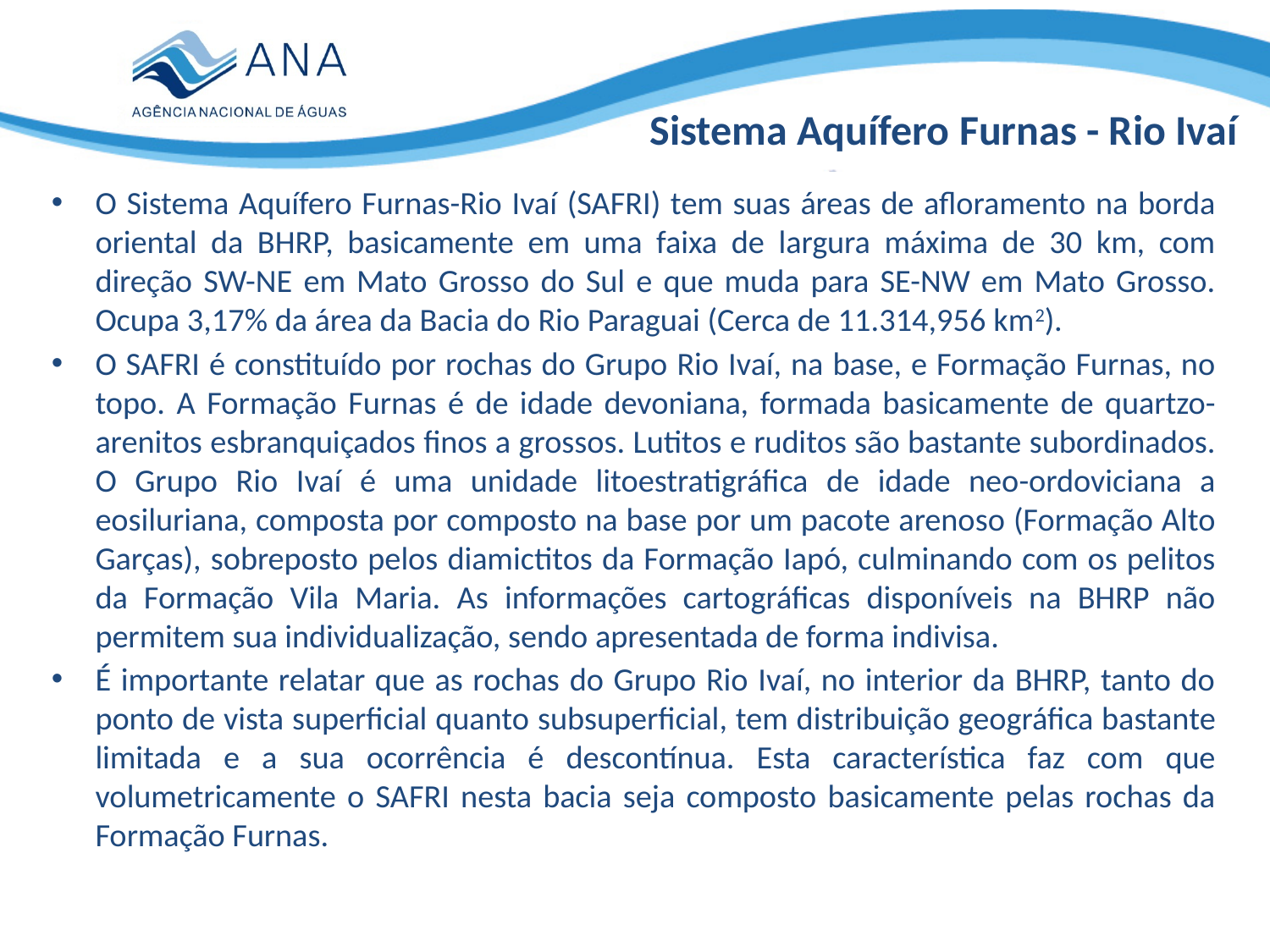

Sistema Aquífero Furnas - Rio Ivaí
O Sistema Aquífero Furnas-Rio Ivaí (SAFRI) tem suas áreas de afloramento na borda oriental da BHRP, basicamente em uma faixa de largura máxima de 30 km, com direção SW-NE em Mato Grosso do Sul e que muda para SE-NW em Mato Grosso. Ocupa 3,17% da área da Bacia do Rio Paraguai (Cerca de 11.314,956 km2).
O SAFRI é constituído por rochas do Grupo Rio Ivaí, na base, e Formação Furnas, no topo. A Formação Furnas é de idade devoniana, formada basicamente de quartzo-arenitos esbranquiçados finos a grossos. Lutitos e ruditos são bastante subordinados. O Grupo Rio Ivaí é uma unidade litoestratigráfica de idade neo-ordoviciana a eosiluriana, composta por composto na base por um pacote arenoso (Formação Alto Garças), sobreposto pelos diamictitos da Formação Iapó, culminando com os pelitos da Formação Vila Maria. As informações cartográficas disponíveis na BHRP não permitem sua individualização, sendo apresentada de forma indivisa.
É importante relatar que as rochas do Grupo Rio Ivaí, no interior da BHRP, tanto do ponto de vista superficial quanto subsuperficial, tem distribuição geográfica bastante limitada e a sua ocorrência é descontínua. Esta característica faz com que volumetricamente o SAFRI nesta bacia seja composto basicamente pelas rochas da Formação Furnas.